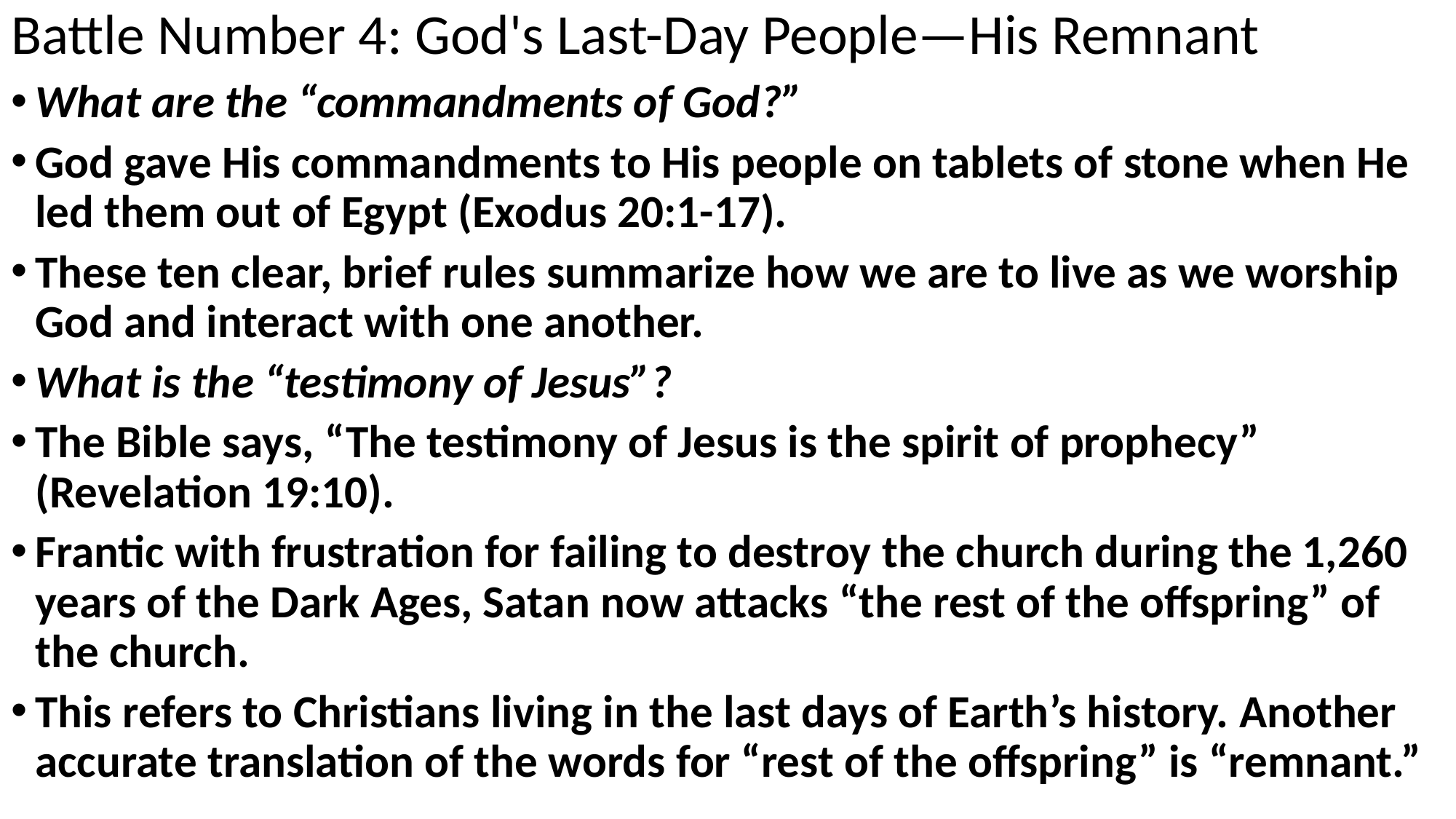

# Battle Number 4: God's Last-Day People—His Remnant
What are the “commandments of God?”
God gave His commandments to His people on tablets of stone when He led them out of Egypt (Exodus 20:1-17).
These ten clear, brief rules summarize how we are to live as we worship God and interact with one another.
What is the “testimony of Jesus”?
The Bible says, “The testimony of Jesus is the spirit of prophecy” (Revelation 19:10).
Frantic with frustration for failing to destroy the church during the 1,260 years of the Dark Ages, Satan now attacks “the rest of the offspring” of the church.
This refers to Christians living in the last days of Earth’s history. Another accurate translation of the words for “rest of the offspring” is “remnant.”